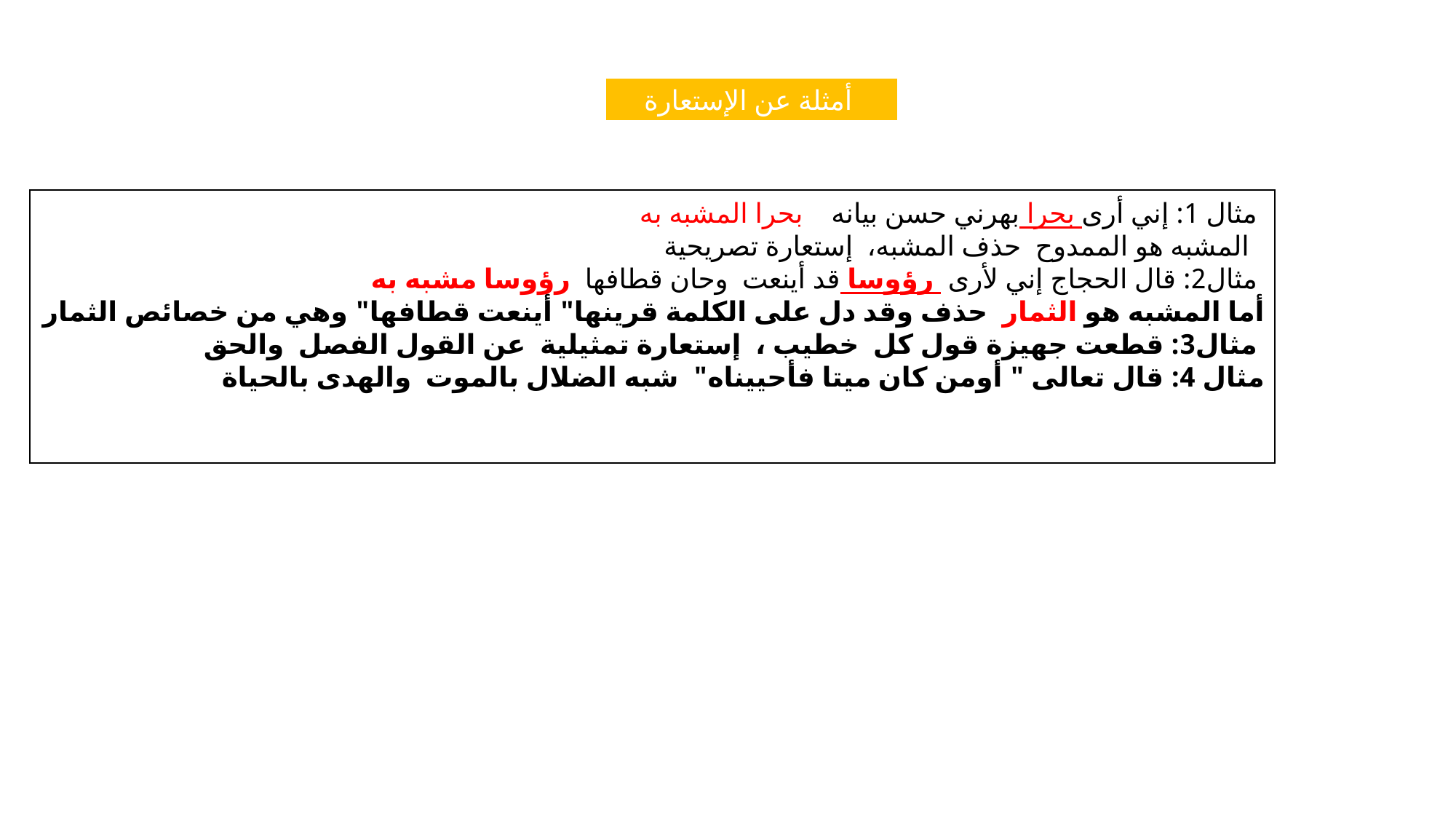

أمثلة عن الإستعارة
مثال 1: إني أرى بحرا بهرني حسن بيانه    بحرا المشبه به
المشبه هو الممدوح  حذف المشبه،  إستعارة تصريحية
مثال2: قال الحجاج إني لأرى  رؤوسا قد أينعت  وحان قطافها  رؤوسا مشبه به
أما المشبه هو الثمار  حذف وقد دل على الكلمة قرينها" أينعت قطافها" وهي من خصائص الثمار
مثال3: قطعت جهيزة قول كل  خطيب ،  إستعارة تمثيلية  عن القول الفصل  والحق
مثال 4: قال تعالى " أومن كان ميتا فأحييناه"  شبه الضلال بالموت  والهدى بالحياة